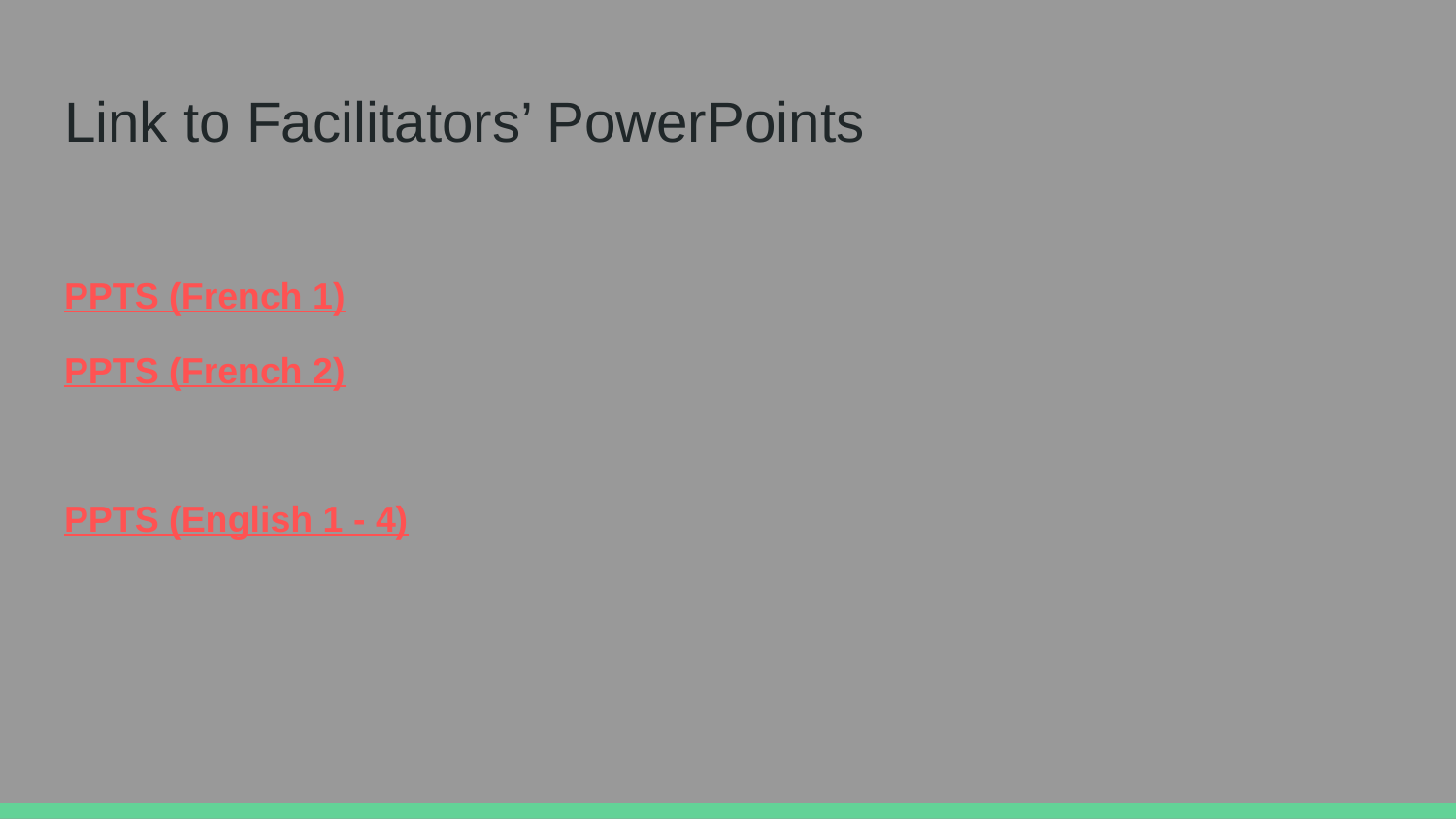

# Link to Facilitators’ PowerPoints

PPTS (French 1)
PPTS (French 2)

PPTS (English 1 - 4)